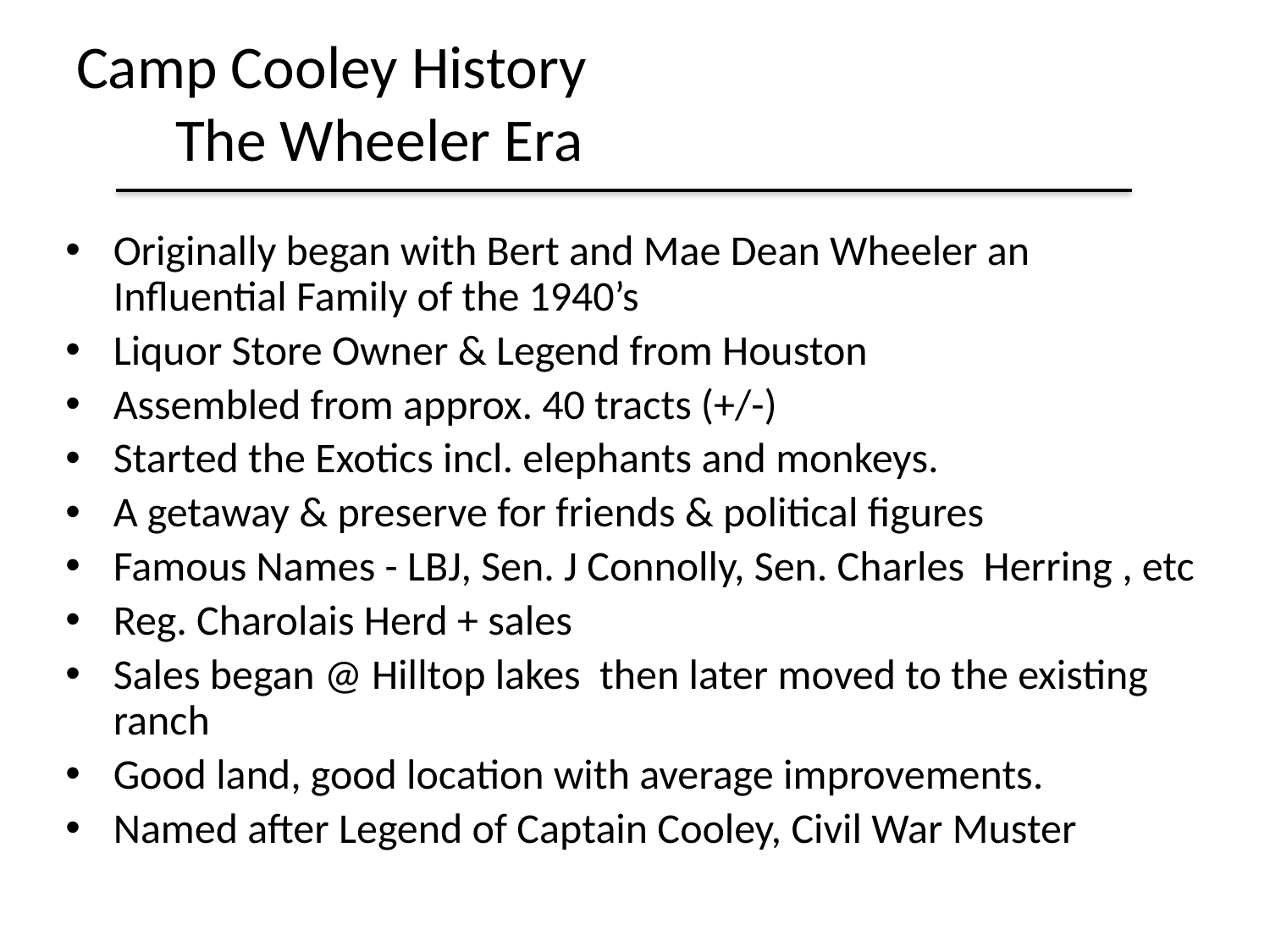

# Camp Cooley History The Wheeler Era
Originally began with Bert and Mae Dean Wheeler an Influential Family of the 1940’s
Liquor Store Owner & Legend from Houston
Assembled from approx. 40 tracts (+/-)
Started the Exotics incl. elephants and monkeys.
A getaway & preserve for friends & political figures
Famous Names - LBJ, Sen. J Connolly, Sen. Charles  Herring , etc
Reg. Charolais Herd + sales
Sales began @ Hilltop lakes  then later moved to the existing ranch
Good land, good location with average improvements.
Named after Legend of Captain Cooley, Civil War Muster